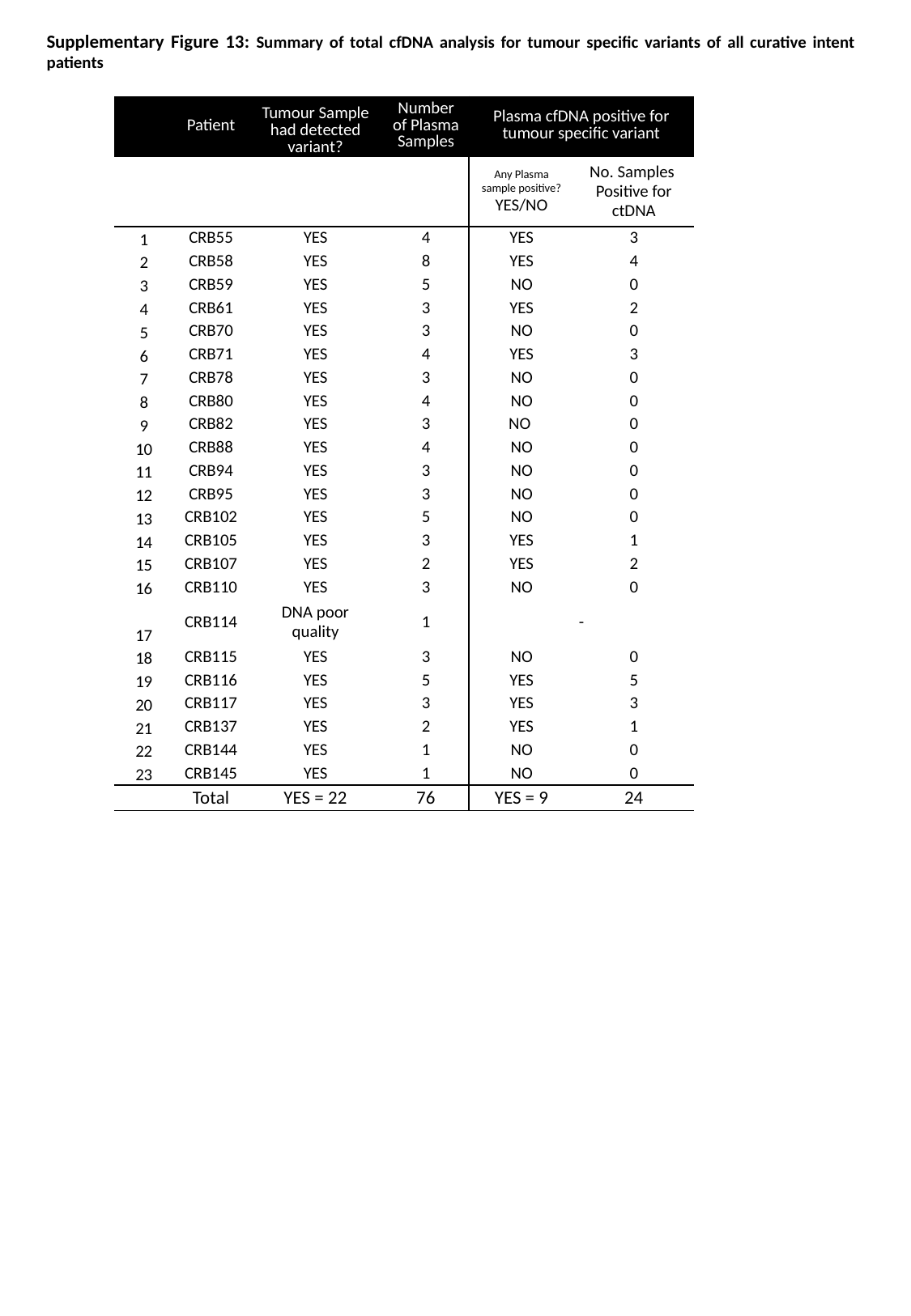

Supplementary Figure 13: Summary of total cfDNA analysis for tumour specific variants of all curative intent patients
|  | Patient | Tumour Sample had detected variant? | Number of Plasma Samples | Plasma cfDNA positive for tumour specific variant |  |
| --- | --- | --- | --- | --- | --- |
|  |  |  |  | Any Plasma sample positive? YES/NO | No. Samples Positive for ctDNA |
| 1 | CRB55 | YES | 4 | YES | 3 |
| 2 | CRB58 | YES | 8 | YES | 4 |
| 3 | CRB59 | YES | 5 | NO | 0 |
| 4 | CRB61 | YES | 3 | YES | 2 |
| 5 | CRB70 | YES | 3 | NO | 0 |
| 6 | CRB71 | YES | 4 | YES | 3 |
| 7 | CRB78 | YES | 3 | NO | 0 |
| 8 | CRB80 | YES | 4 | NO | 0 |
| 9 | CRB82 | YES | 3 | NO | 0 |
| 10 | CRB88 | YES | 4 | NO | 0 |
| 11 | CRB94 | YES | 3 | NO | 0 |
| 12 | CRB95 | YES | 3 | NO | 0 |
| 13 | CRB102 | YES | 5 | NO | 0 |
| 14 | CRB105 | YES | 3 | YES | 1 |
| 15 | CRB107 | YES | 2 | YES | 2 |
| 16 | CRB110 | YES | 3 | NO | 0 |
| 17 | CRB114 | DNA poor quality | 1 | - |  |
| 18 | CRB115 | YES | 3 | NO | 0 |
| 19 | CRB116 | YES | 5 | YES | 5 |
| 20 | CRB117 | YES | 3 | YES | 3 |
| 21 | CRB137 | YES | 2 | YES | 1 |
| 22 | CRB144 | YES | 1 | NO | 0 |
| 23 | CRB145 | YES | 1 | NO | 0 |
|  | Total | YES = 22 | 76 | YES = 9 | 24 |